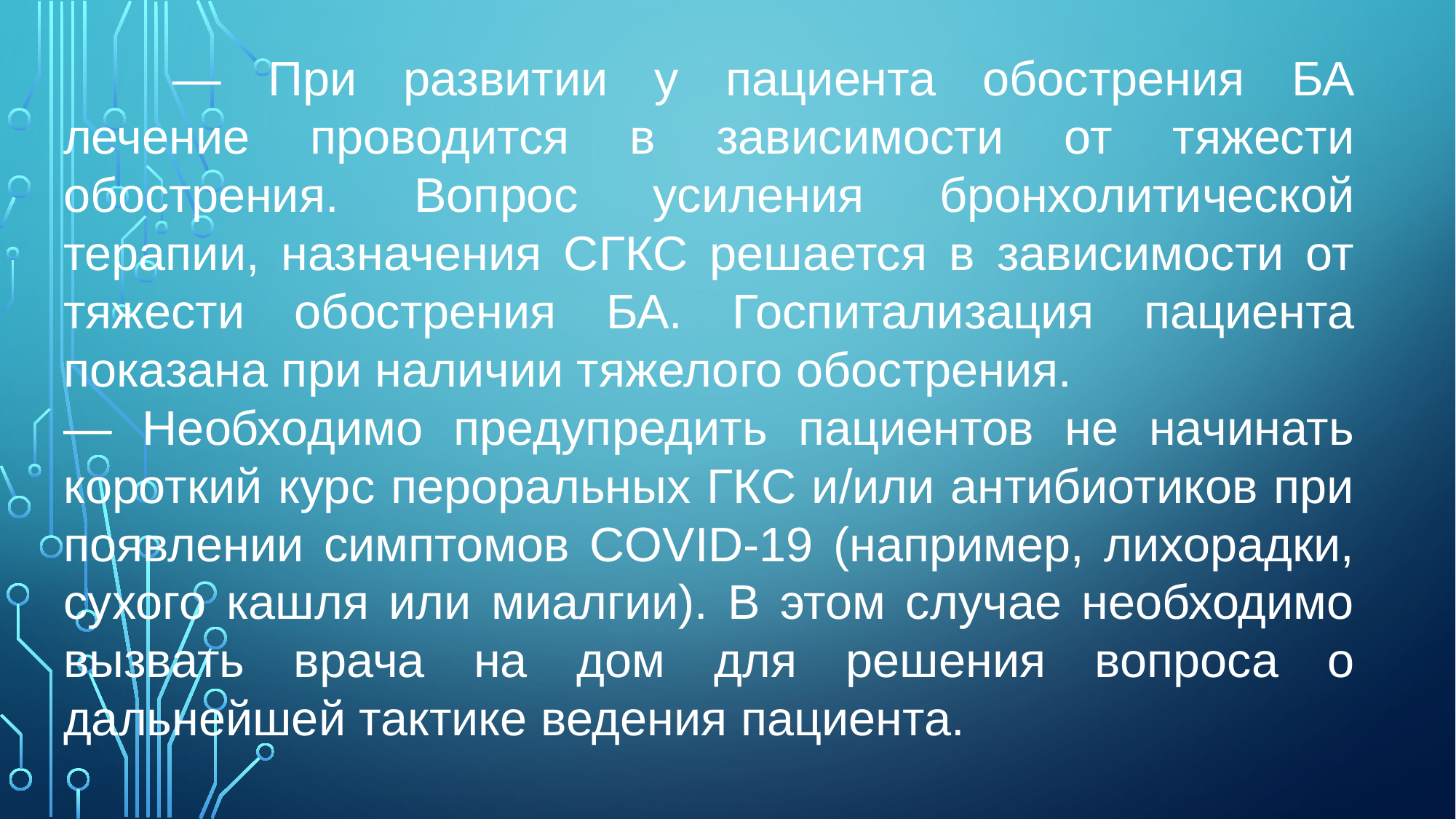

— При развитии у пациента обострения БА лечение проводится в зависимости от тяжести обострения. Вопрос усиления бронхолитической терапии, назначения СГКС решается в зависимости от тяжести обострения БА. Госпитализация пациента показана при наличии тяжелого обострения.
— Необходимо предупредить пациентов не начинать короткий курс пероральных ГКС и/или антибиотиков при появлении симптомов COVID-19 (например, лихорадки, сухого кашля или миалгии). В этом случае необходимо вызвать врача на дом для решения вопроса о дальнейшей тактике ведения пациента.